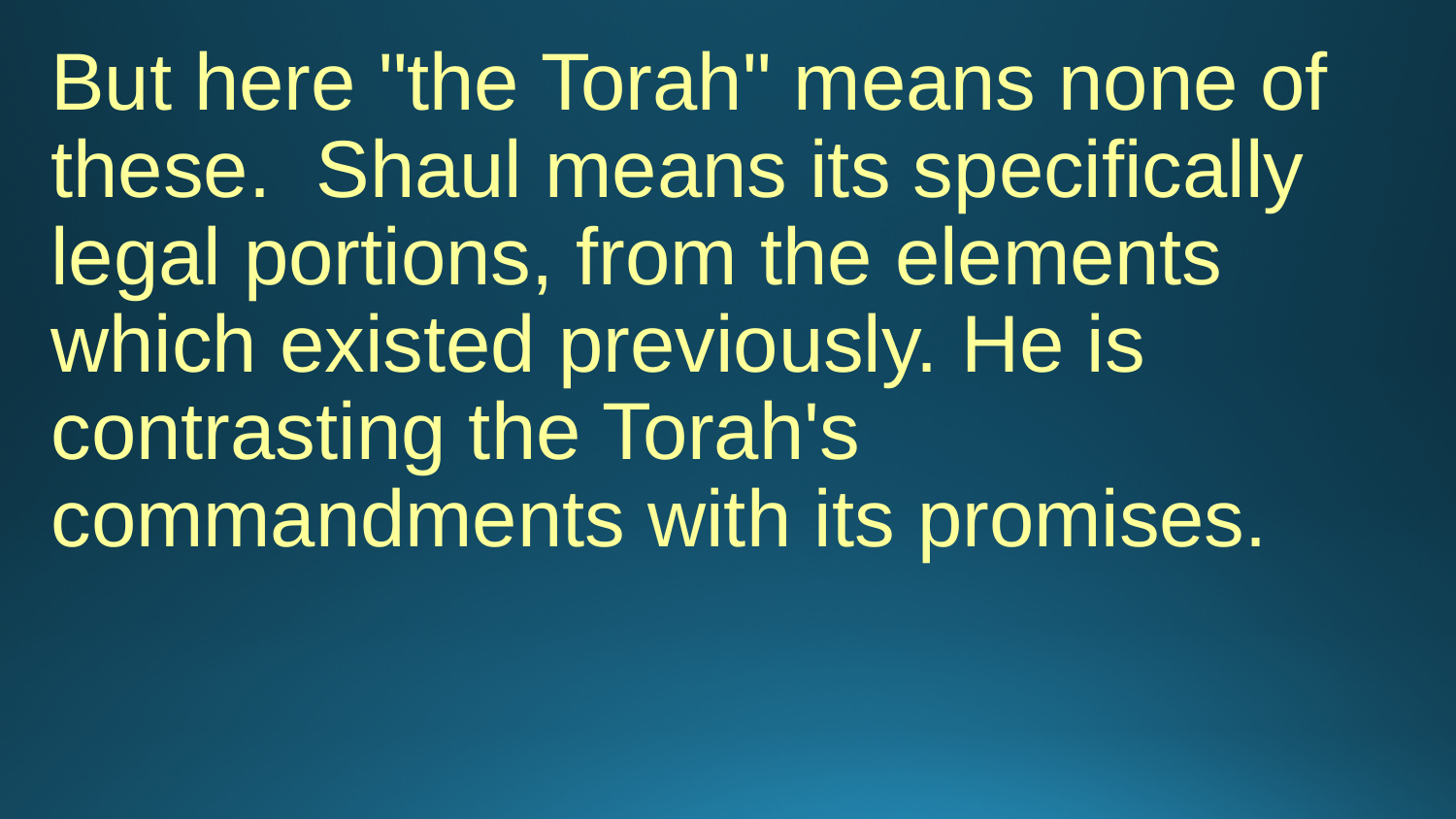

But here "the Torah" means none of these.  Shaul means its specifically legal portions, from the elements which existed previously. He is contrasting the Torah's commandments with its promises.